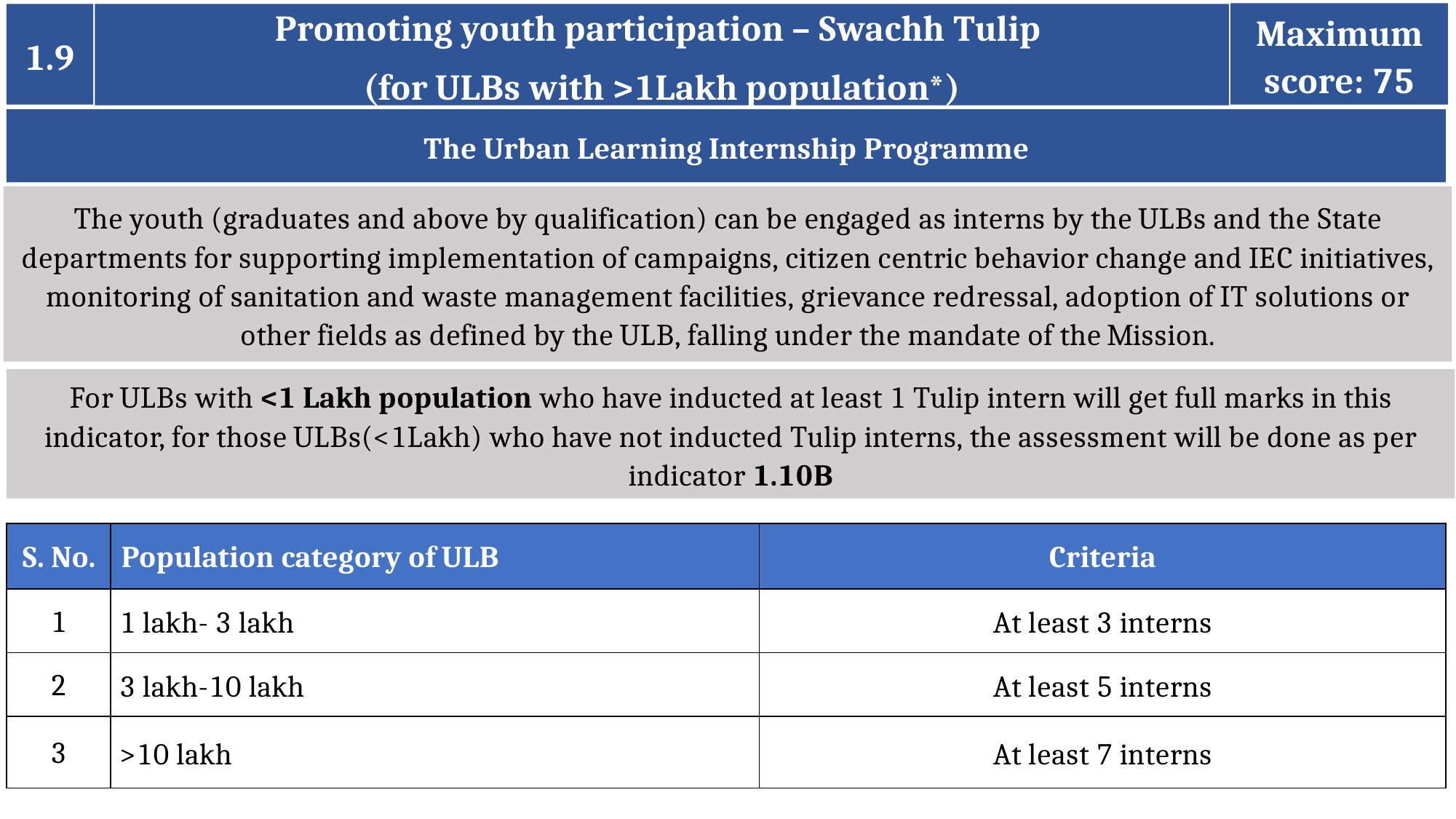

Maximum score: 75
1.9
Promoting youth participation – Swachh Tulip
(for ULBs with >1Lakh population*)
The Urban Learning Internship Programme
The youth (graduates and above by qualification) can be engaged as interns by the ULBs and the State departments for supporting implementation of campaigns, citizen centric behavior change and IEC initiatives, monitoring of sanitation and waste management facilities, grievance redressal, adoption of IT solutions or other fields as defined by the ULB, falling under the mandate of the Mission.
For ULBs with <1 Lakh population who have inducted at least 1 Tulip intern will get full marks in this indicator, for those ULBs(<1Lakh) who have not inducted Tulip interns, the assessment will be done as per indicator 1.10B
| S. No. | Population category of ULB | Criteria |
| --- | --- | --- |
| 1 | 1 lakh- 3 lakh | At least 3 interns |
| 2 | 3 lakh-10 lakh | At least 5 interns |
| 3 | >10 lakh | At least 7 interns |